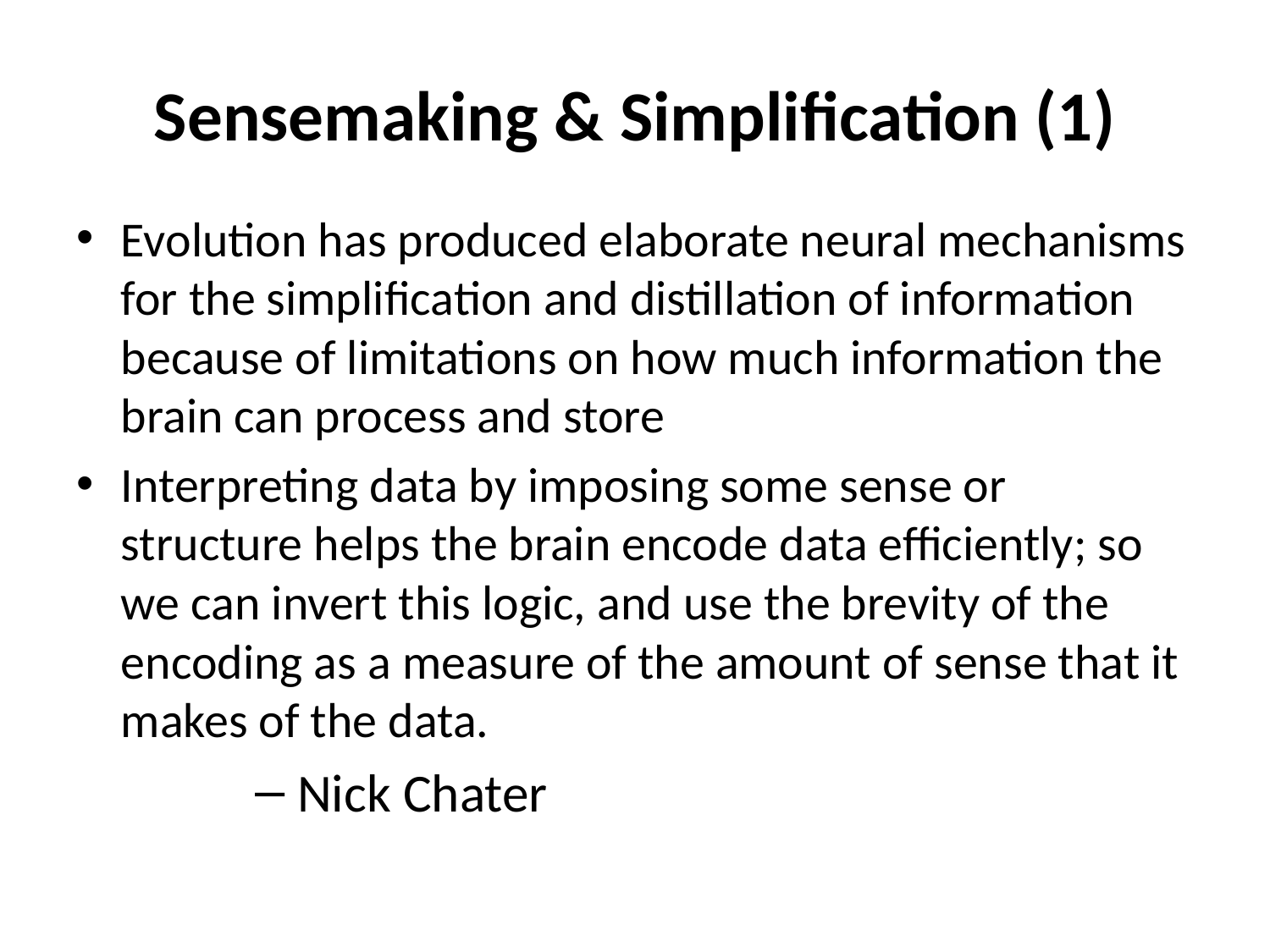

# Sensemaking & Simplification (1)
Evolution has produced elaborate neural mechanisms for the simpliﬁcation and distillation of information because of limitations on how much information the brain can process and store
Interpreting data by imposing some sense or structure helps the brain encode data efficiently; so we can invert this logic, and use the brevity of the encoding as a measure of the amount of sense that it makes of the data.
 Nick Chater